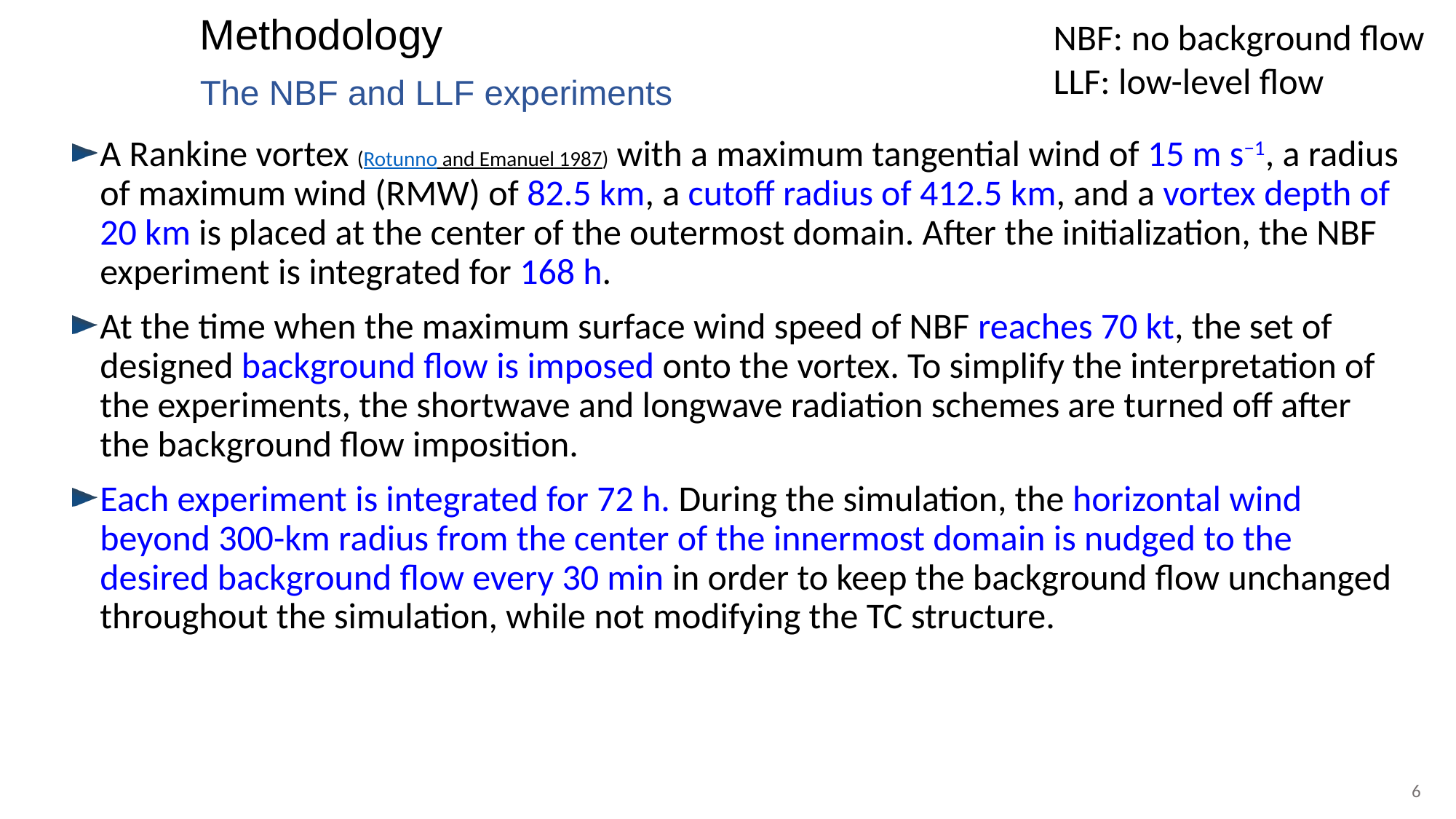

Methodology
NBF: no background flow
LLF: low-level flow
The NBF and LLF experiments
A Rankine vortex (Rotunno and Emanuel 1987) with a maximum tangential wind of 15 m s−1, a radius of maximum wind (RMW) of 82.5 km, a cutoff radius of 412.5 km, and a vortex depth of 20 km is placed at the center of the outermost domain. After the initialization, the NBF experiment is integrated for 168 h.
At the time when the maximum surface wind speed of NBF reaches 70 kt, the set of designed background flow is imposed onto the vortex. To simplify the interpretation of the experiments, the shortwave and longwave radiation schemes are turned off after the background flow imposition.
Each experiment is integrated for 72 h. During the simulation, the horizontal wind beyond 300-km radius from the center of the innermost domain is nudged to the desired background flow every 30 min in order to keep the background flow unchanged throughout the simulation, while not modifying the TC structure.